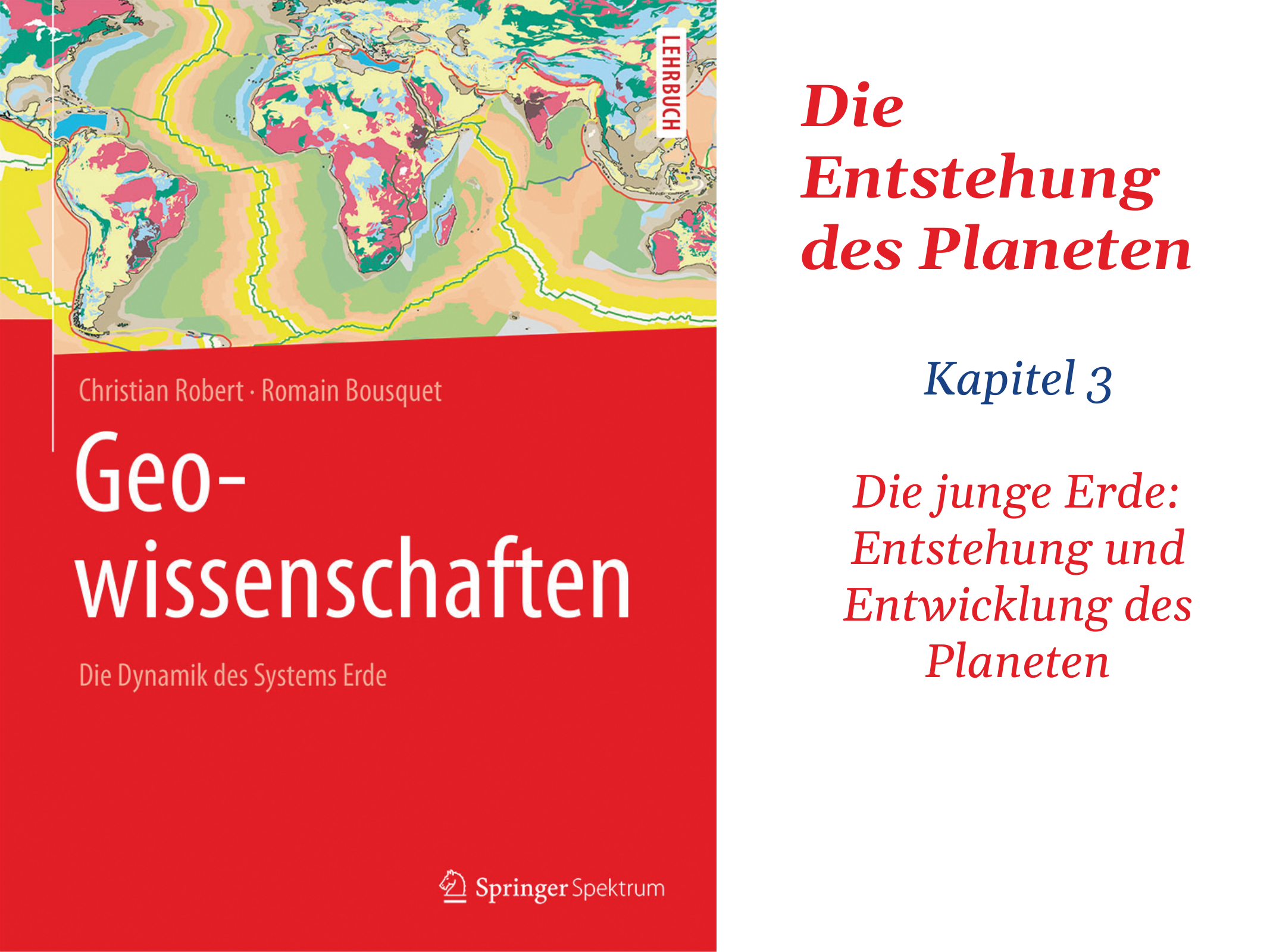

# Die Entstehung des Planeten
Kapitel 3

Die junge Erde:
Entstehung und Entwicklung des Planeten